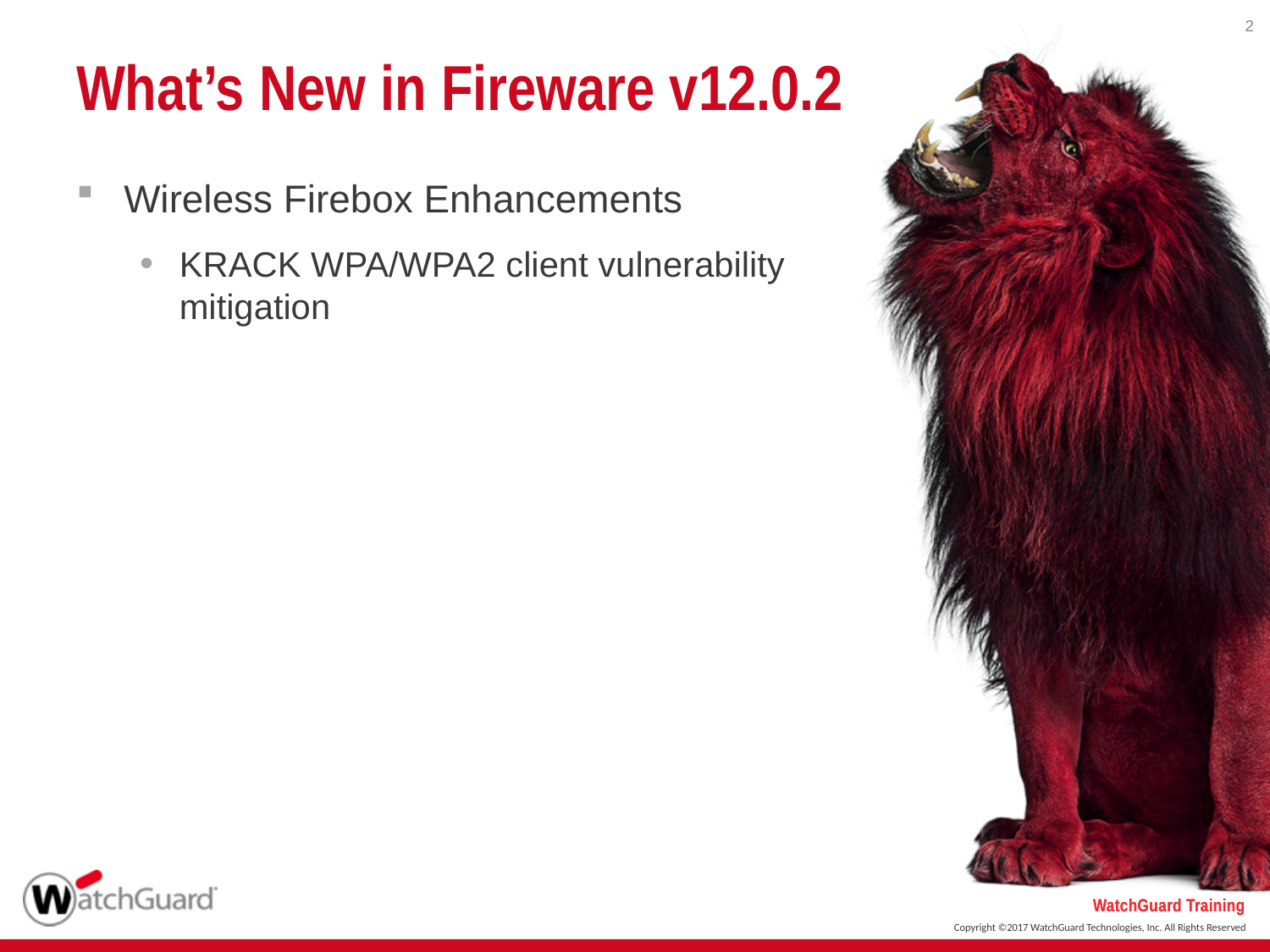

2
# What’s New in Fireware v12.0.2
Wireless Firebox Enhancements
KRACK WPA/WPA2 client vulnerability mitigation